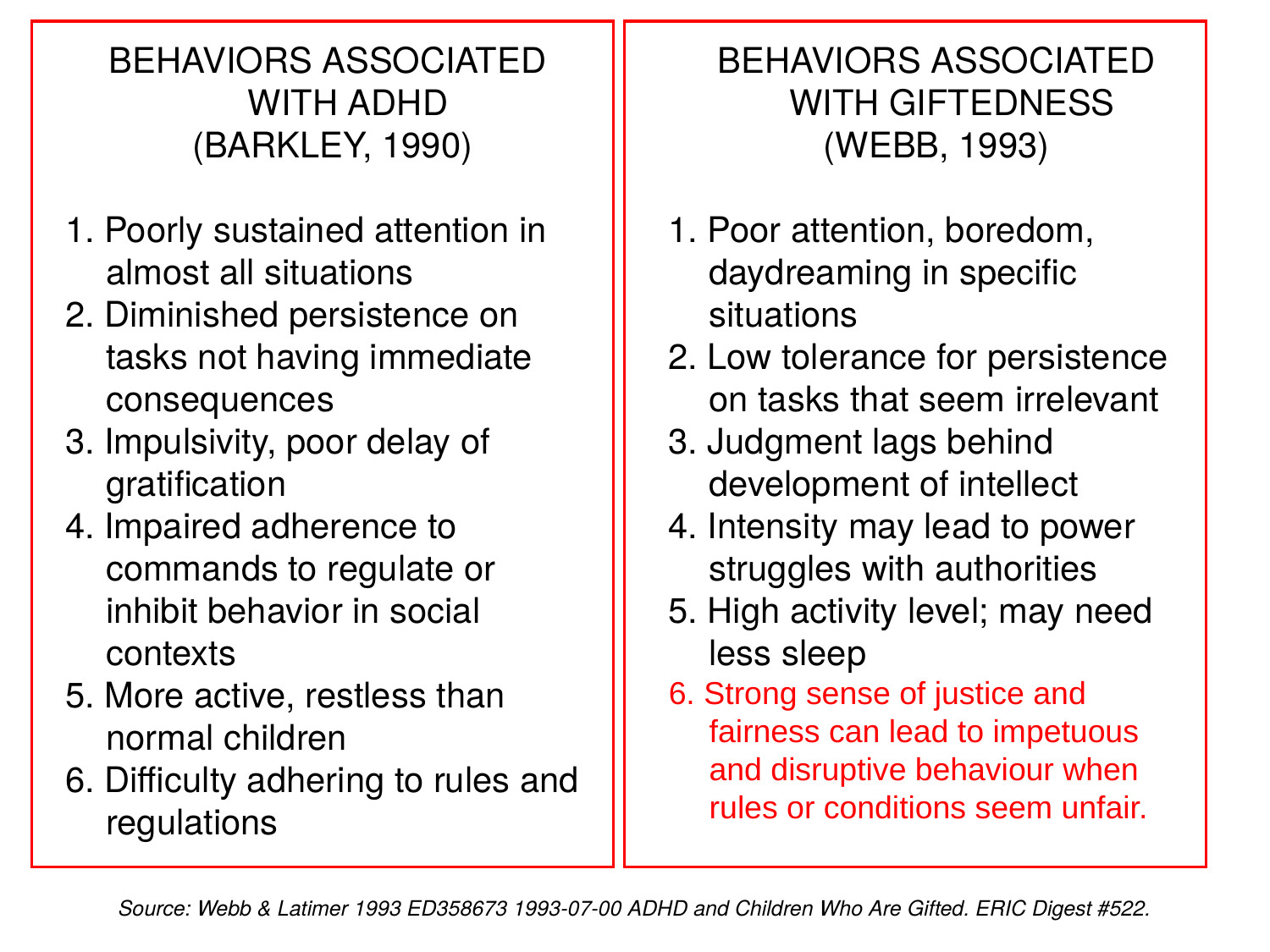

BEHAVIORS ASSOCIATED WITH ADHD
 (BARKLEY, 1990)

1. Poorly sustained attention in almost all situations
2. Diminished persistence on tasks not having immediate consequences
3. Impulsivity, poor delay of gratification
4. Impaired adherence to commands to regulate or inhibit behavior in social contexts
5. More active, restless than normal children
6. Difficulty adhering to rules and regulations

BEHAVIORS ASSOCIATED WITH GIFTEDNESS
(WEBB, 1993)

1. Poor attention, boredom, daydreaming in specific situations
2. Low tolerance for persistence on tasks that seem irrelevant
3. Judgment lags behind development of intellect
4. Intensity may lead to power struggles with authorities
5. High activity level; may need less sleep
6. Strong sense of justice and fairness can lead to impetuous and disruptive behaviour when rules or conditions seem unfair.
Source: Webb & Latimer 1993 ED358673 1993-07-00 ADHD and Children Who Are Gifted. ERIC Digest #522.